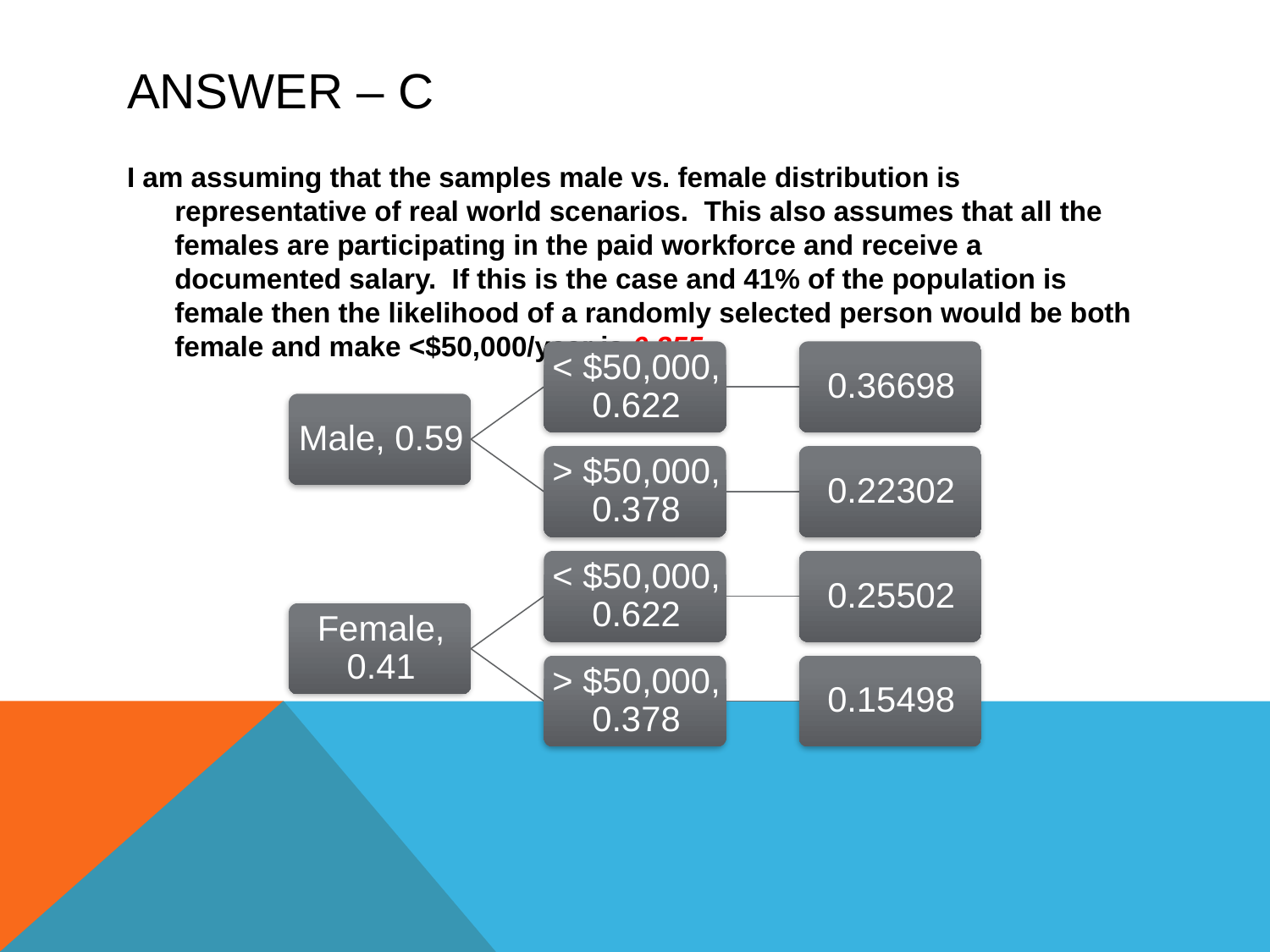

# Answer – c
I am assuming that the samples male vs. female distribution is representative of real world scenarios.  This also assumes that all the females are participating in the paid workforce and receive a documented salary.  If this is the case and 41% of the population is female then the likelihood of a randomly selected person would be both female and make <$50,000/year is 0.255.

Male, 0.59

< $50,000, 0.622

0.36698

> $50,000, 0.378

0.22302
Female, 0.41

< $50,000, 0.622

0.25502

> $50,000, 0.378

0.15498